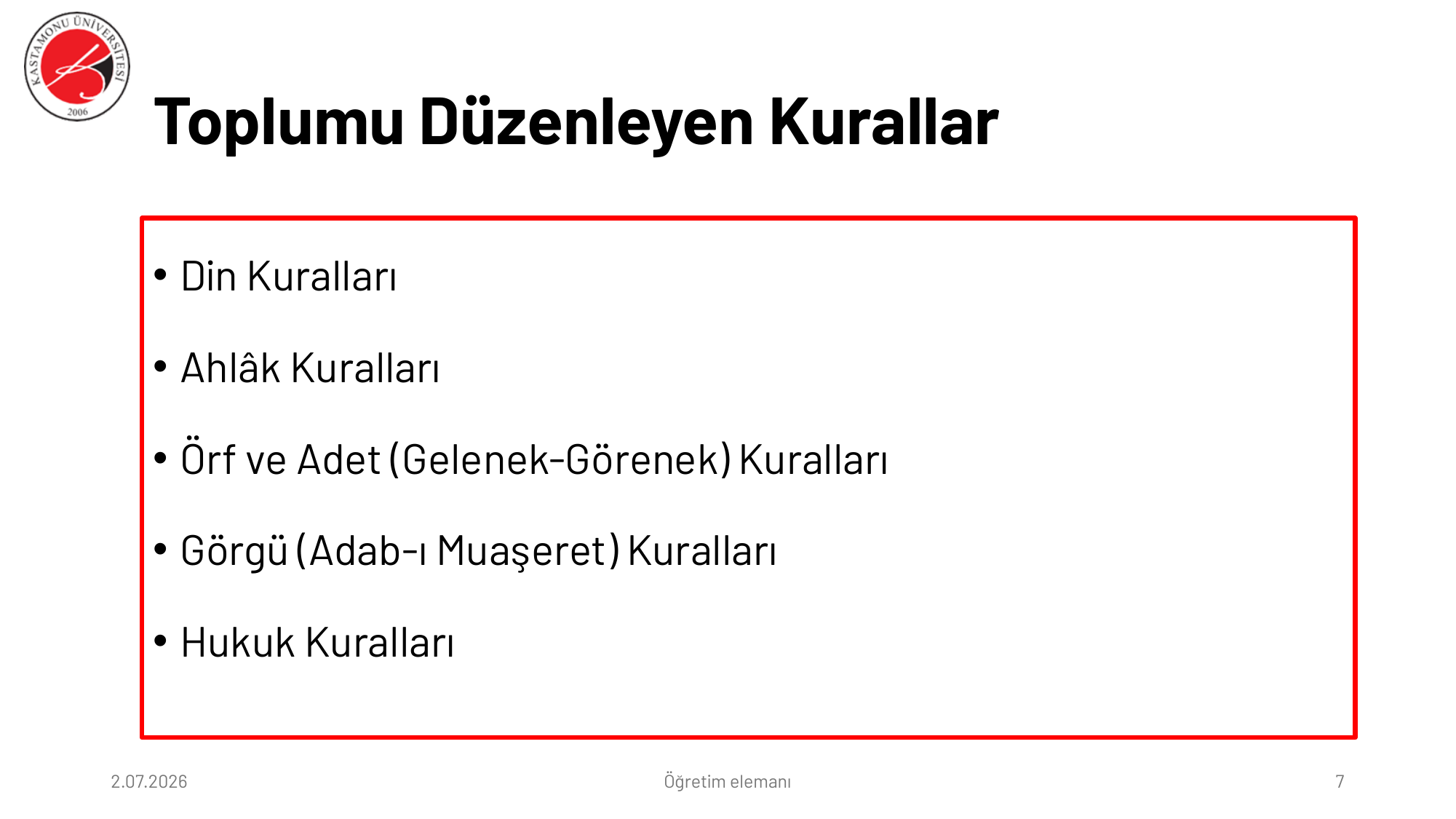

# Toplumu Düzenleyen Kurallar
Din Kuralları
Ahlâk Kuralları
Örf ve Adet (Gelenek-Görenek) Kuralları
Görgü (Adab-ı Muaşeret) Kuralları
Hukuk Kuralları
2.07.2026
Öğretim elemanı
7